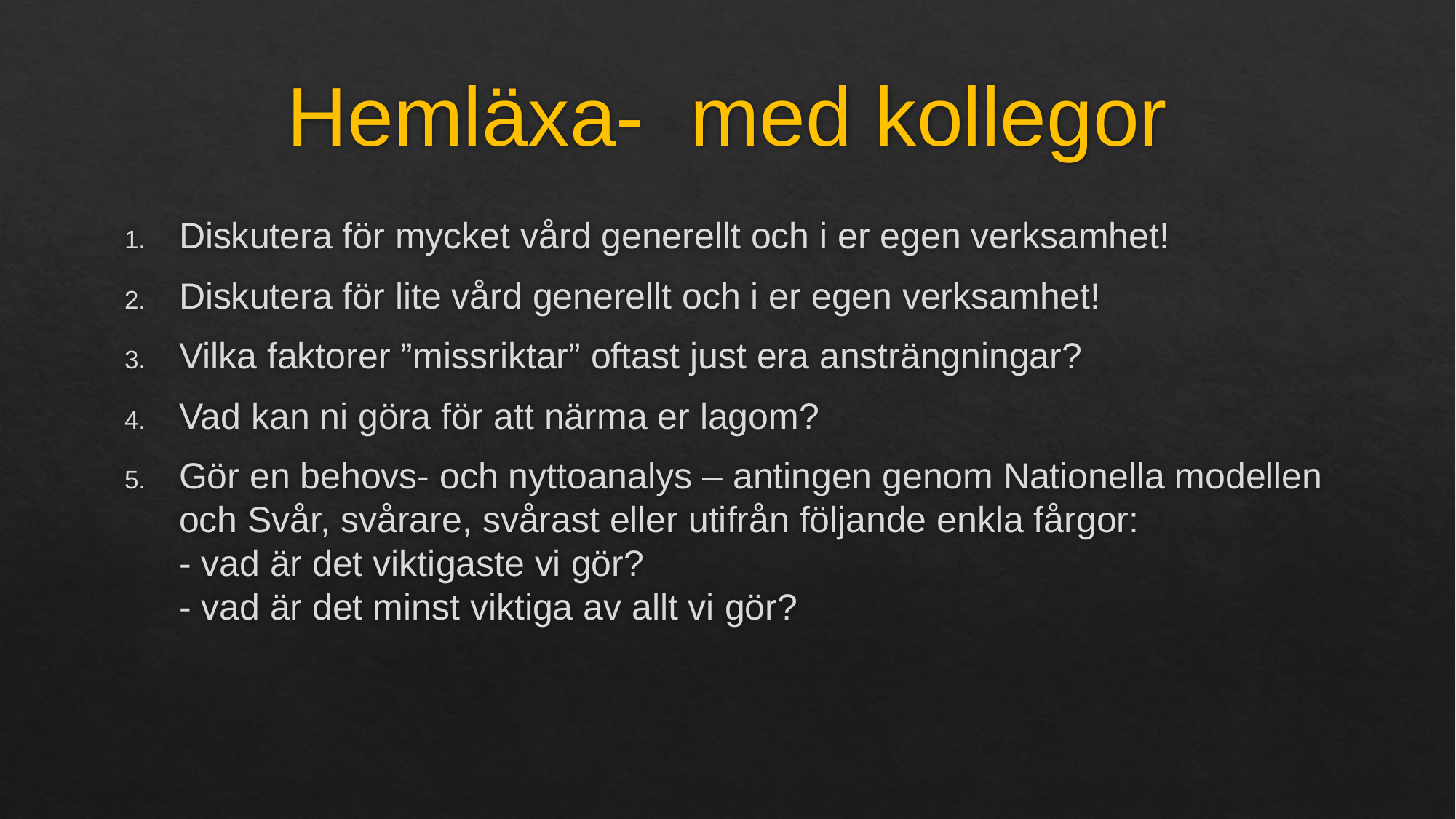

# Hemläxa-  med kollegor
Diskutera för mycket vård generellt och i er egen verksamhet!
Diskutera för lite vård generellt och i er egen verksamhet!
Vilka faktorer ”missriktar” oftast just era ansträngningar?
Vad kan ni göra för att närma er lagom?
Gör en behovs- och nyttoanalys – antingen genom Nationella modellen och Svår, svårare, svårast eller utifrån följande enkla fårgor:
- vad är det viktigaste vi gör?
- vad är det minst viktiga av allt vi gör?